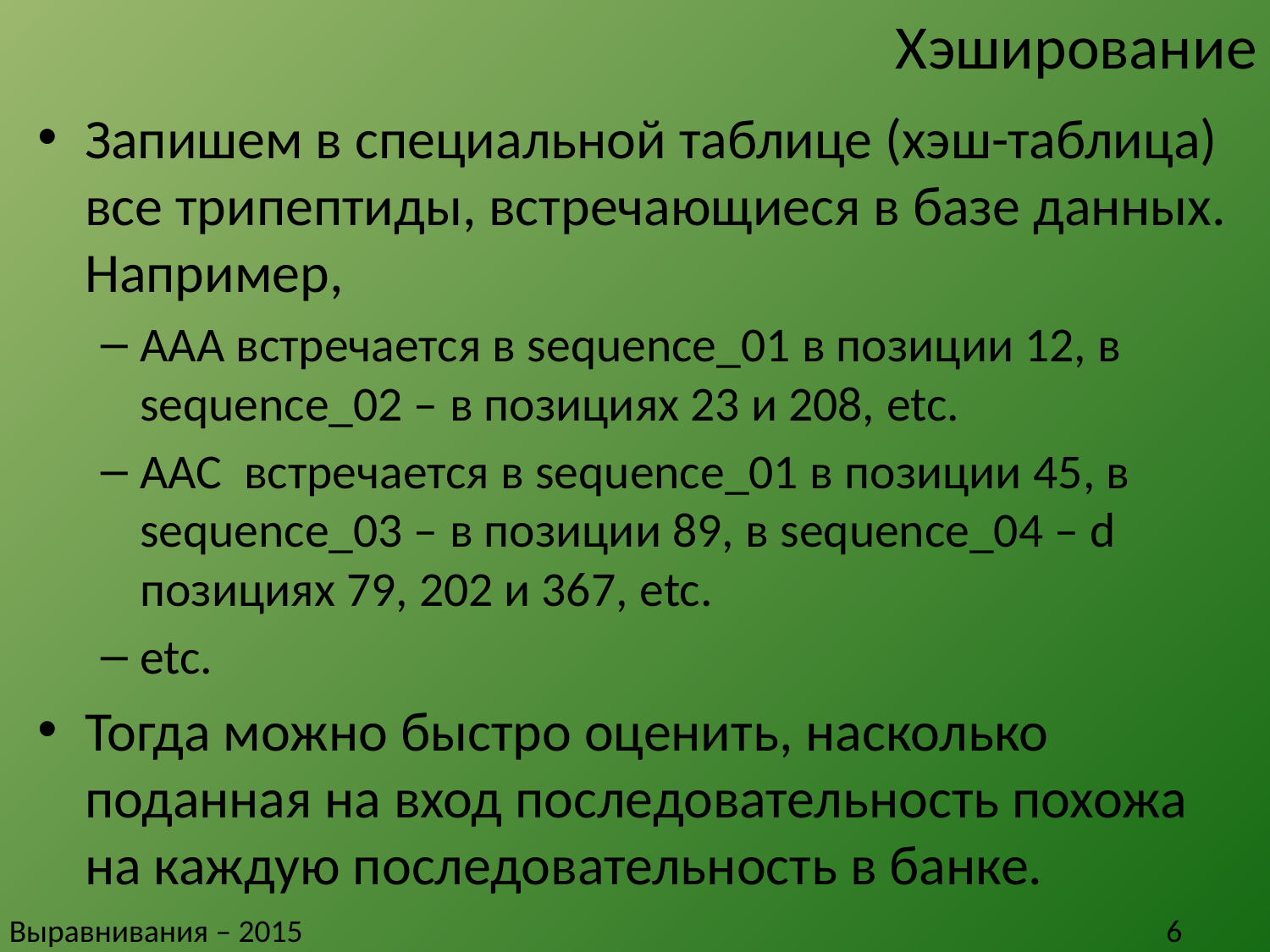

# Хэширование
Запишем в специальной таблице (хэш-таблица) все трипептиды, встречающиеся в базе данных. Например,
AAA встречается в sequence_01 в позиции 12, в sequence_02 – в позициях 23 и 208, etc.
AAC  встречается в sequence_01 в позиции 45, в sequence_03 – в позиции 89, в sequence_04 – d позициях 79, 202 и 367, etc.
etc.
Тогда можно быстро оценить, насколько поданная на вход последовательность похожа на каждую последовательность в банке.